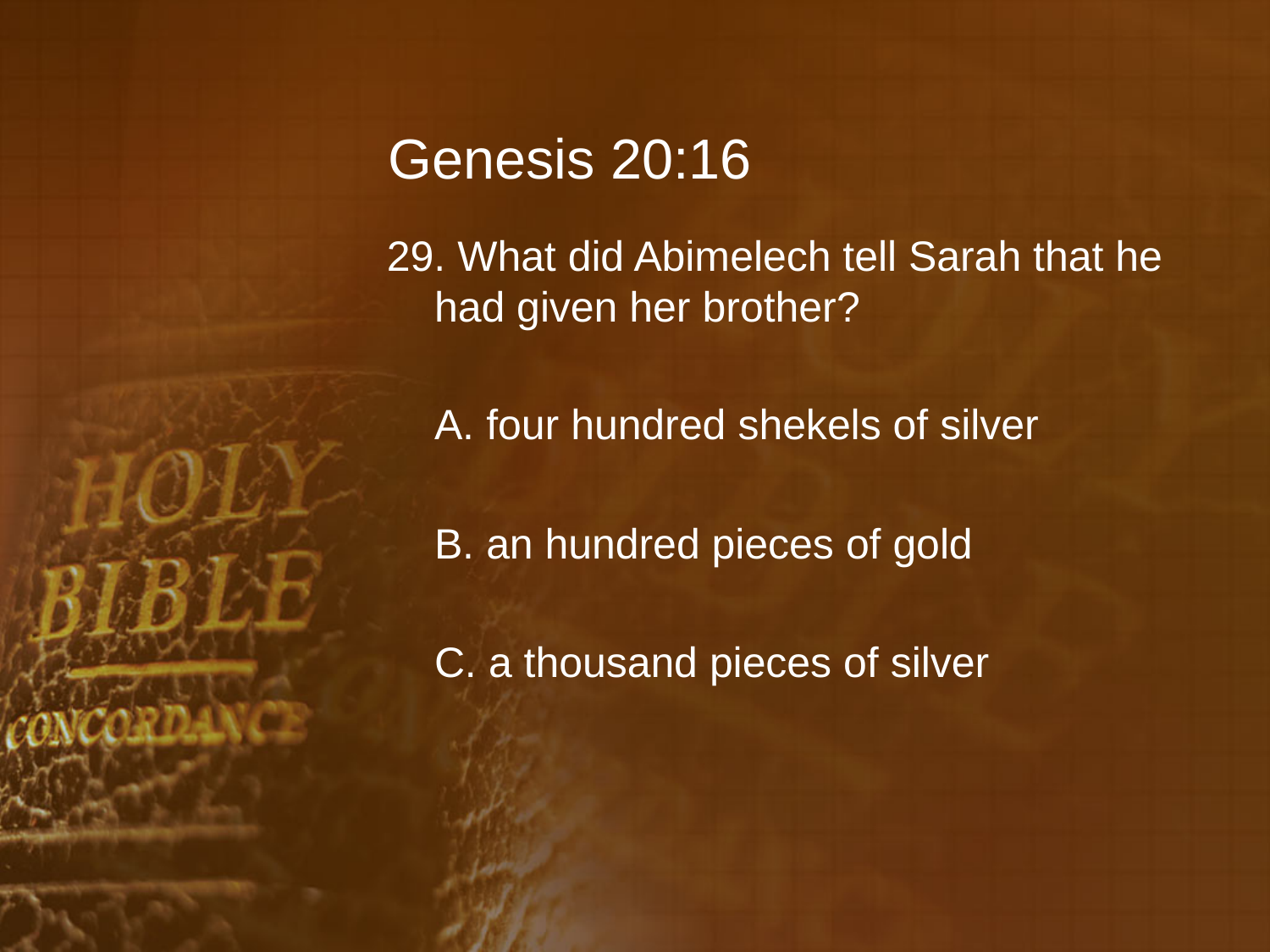

# Genesis 20:16
29. What did Abimelech tell Sarah that he had given her brother?

	A. four hundred shekels of silver

	B. an hundred pieces of gold

	C. a thousand pieces of silver